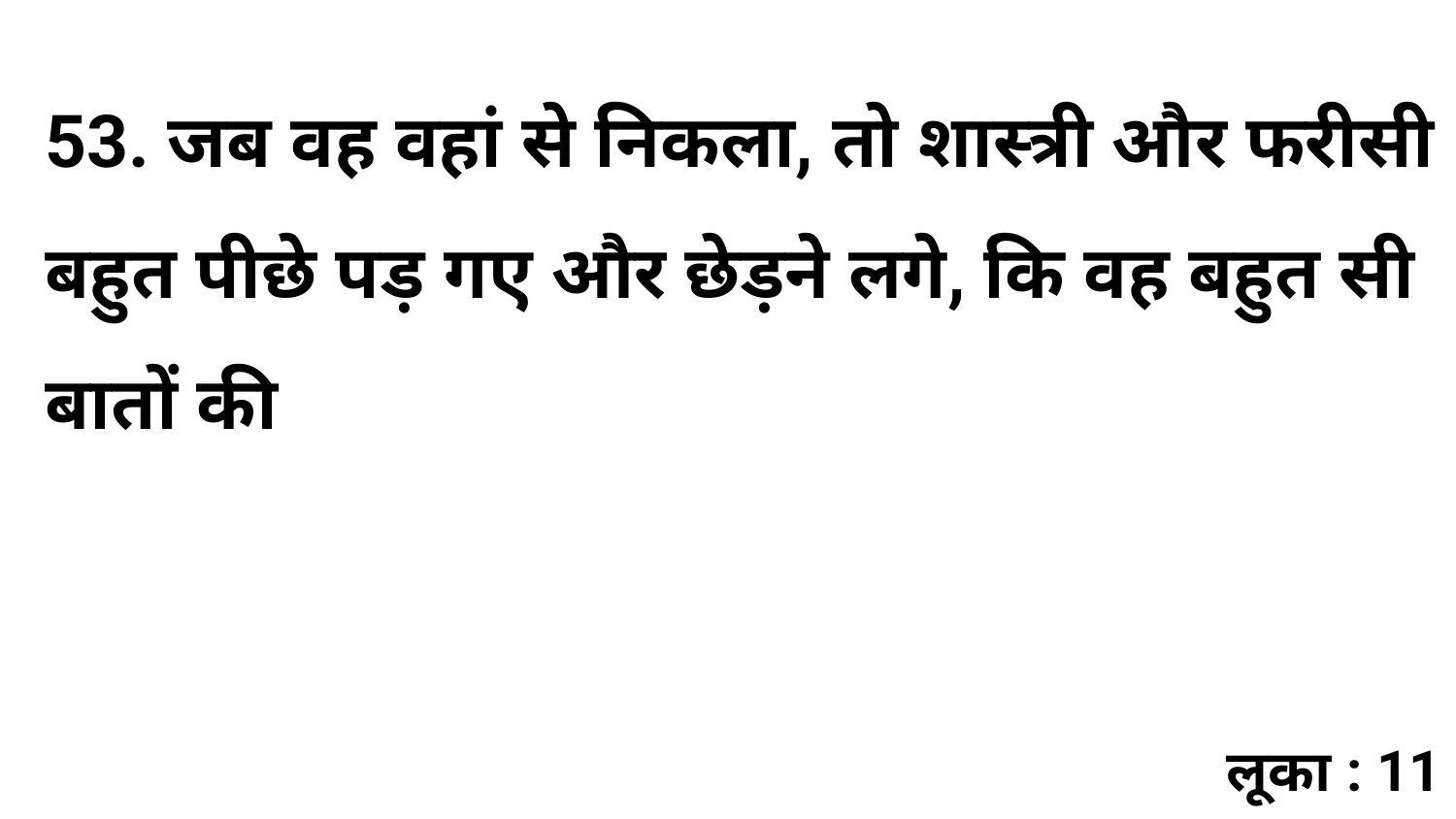

53. जब वह वहां से निकला, तो शास्त्री और फरीसी बहुत पीछे पड़ गए और छेड़ने लगे, कि वह बहुत सी बातों की
लूका : 11